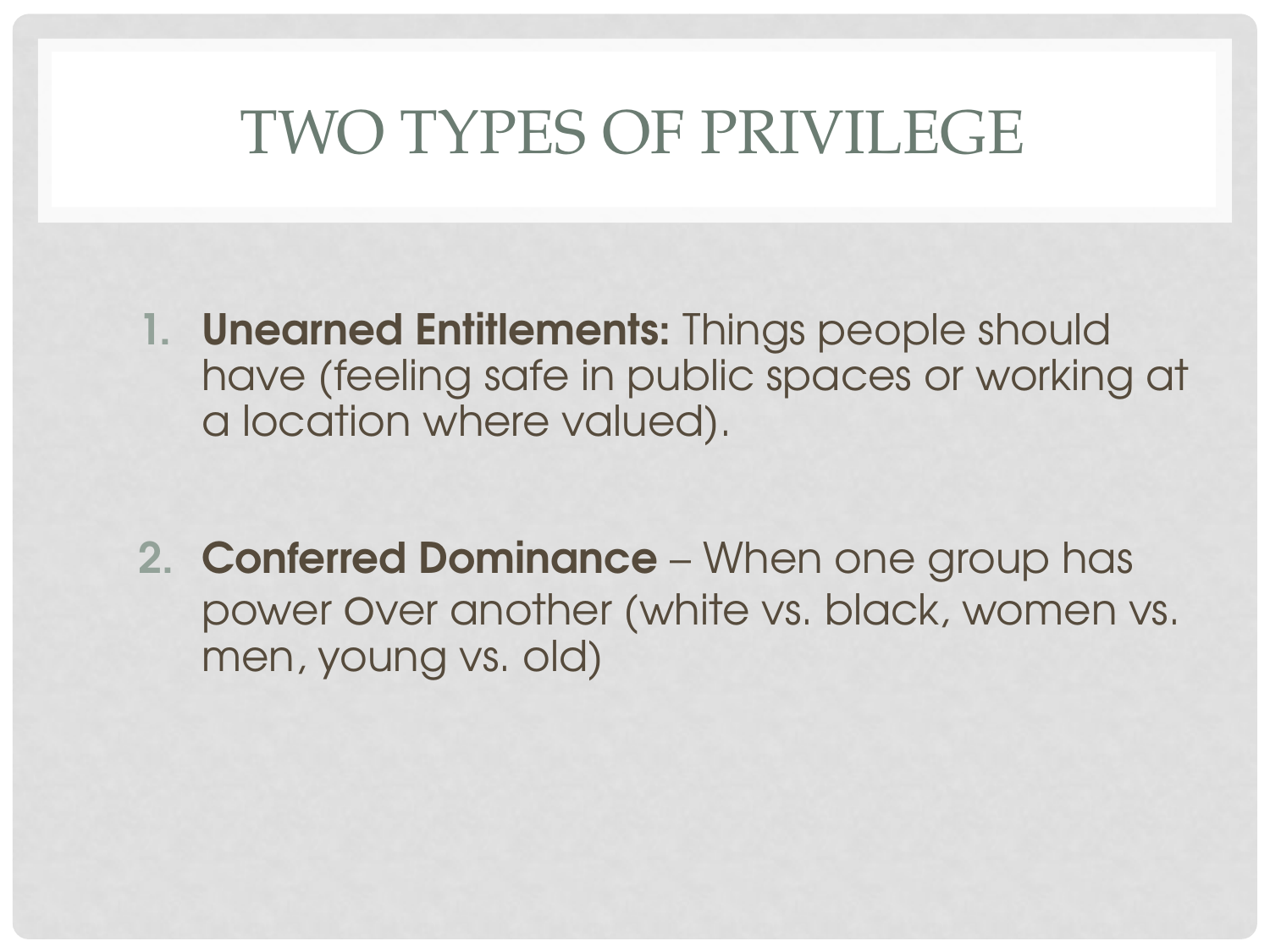

# TWO TYPES OF PRIVILEGE
Unearned Entitlements: Things people should have (feeling safe in public spaces or working at a location where valued).

Conferred Dominance – When one group has power over another (white vs. black, women vs. men, young vs. old)